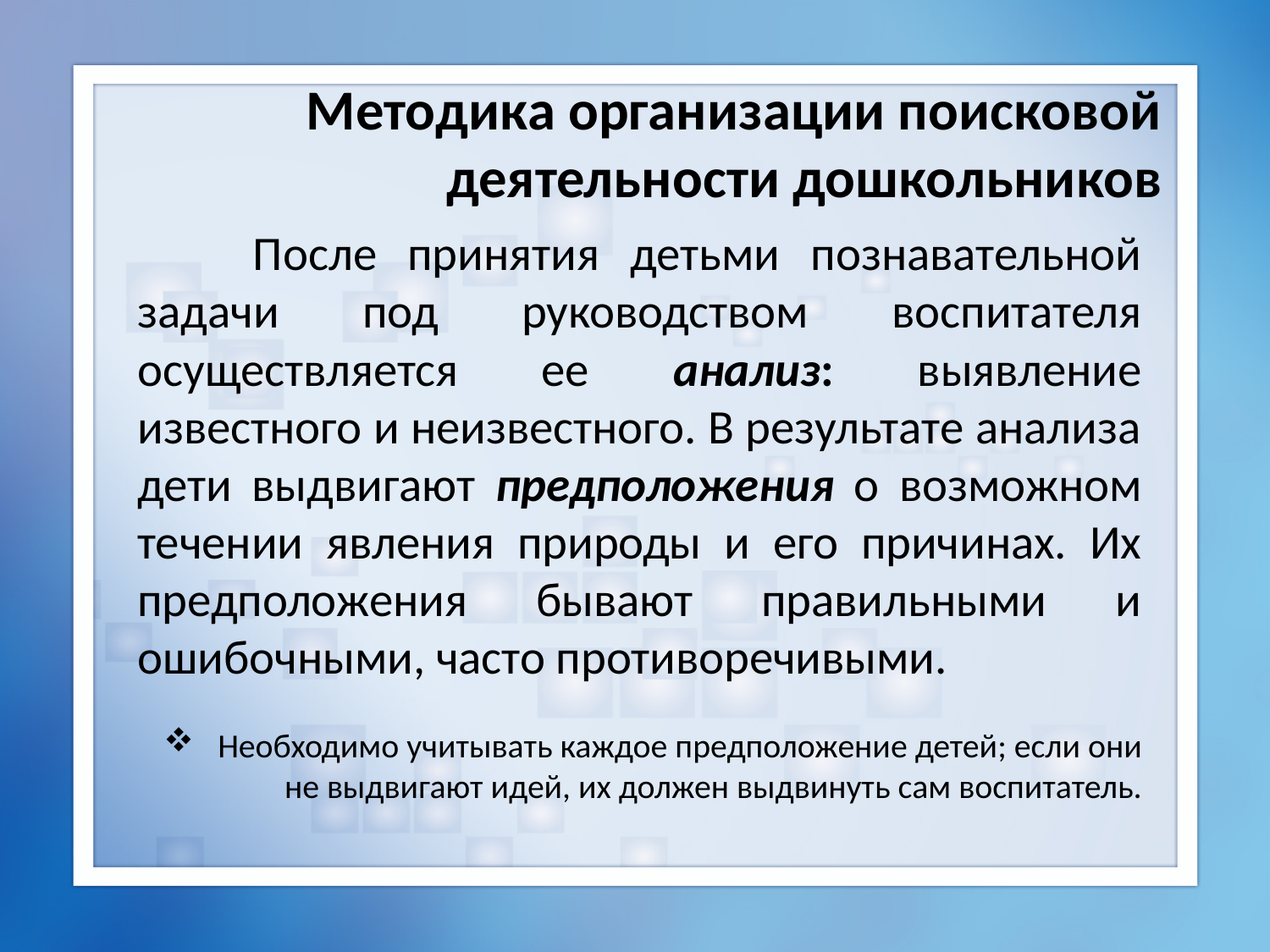

# Методика организации поисковой деятельности дошкольников
	После принятия детьми познавательной задачи под руковод­ством воспитателя осуществляется ее анализ: выявление известного и неизвестного. В результате анализа дети выдвигают предположения о возможном течении явления природы и его причинах. Их предположения бывают правильными и ошибочными, часто противоречивыми.

Необходимо учитывать каждое предположение детей; если они не выдвигают идей, их должен выдвинуть сам воспитатель.